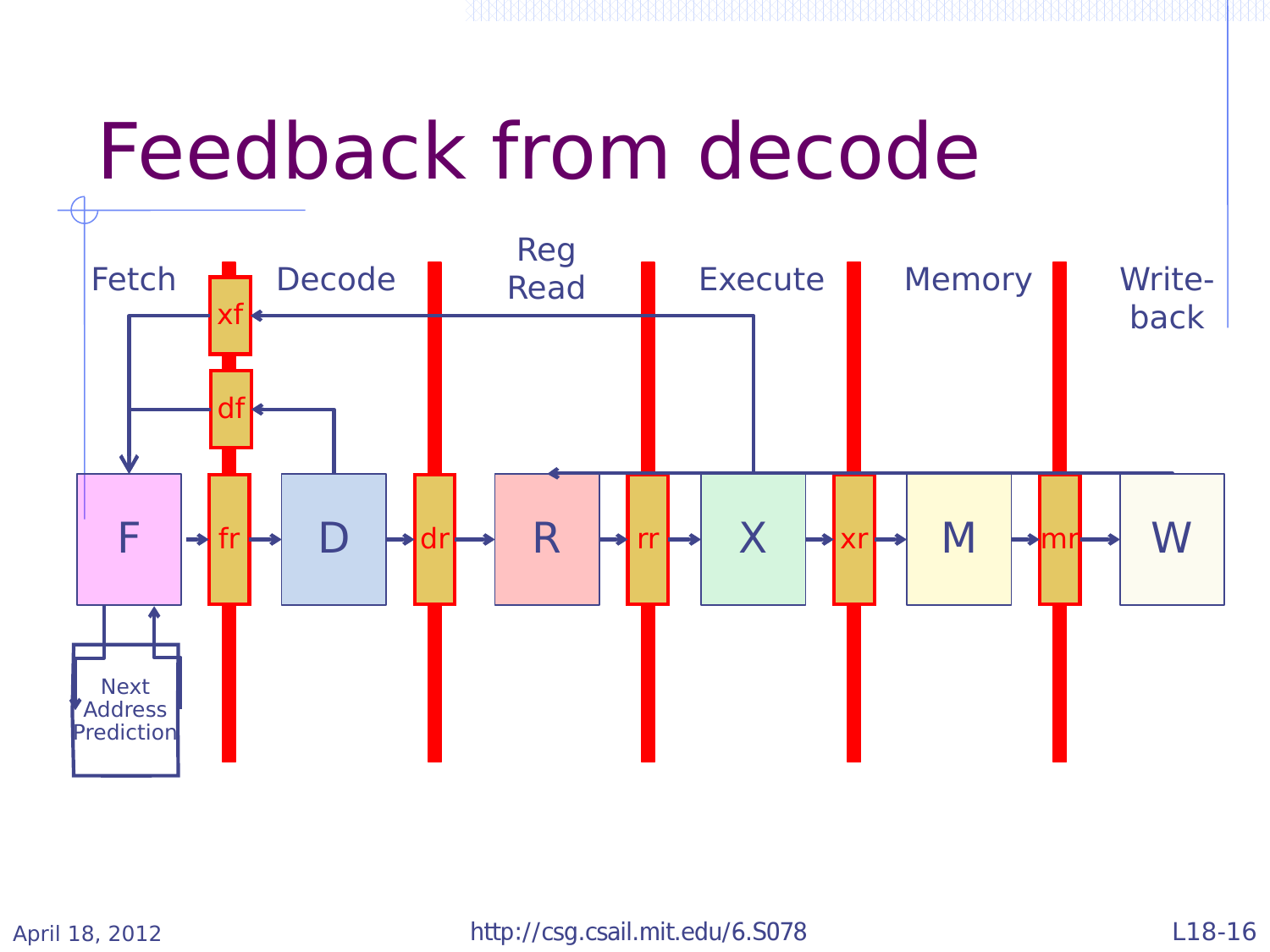

# Feedback from decode
Reg
Read
Fetch
Decode
Execute
Memory
Write-
back

xf
df
F
D
R
X
M
W
fr
dr
rr
xr
mr
Next
Address
Prediction
April 18, 2012
http://csg.csail.mit.edu/6.S078
L18-16